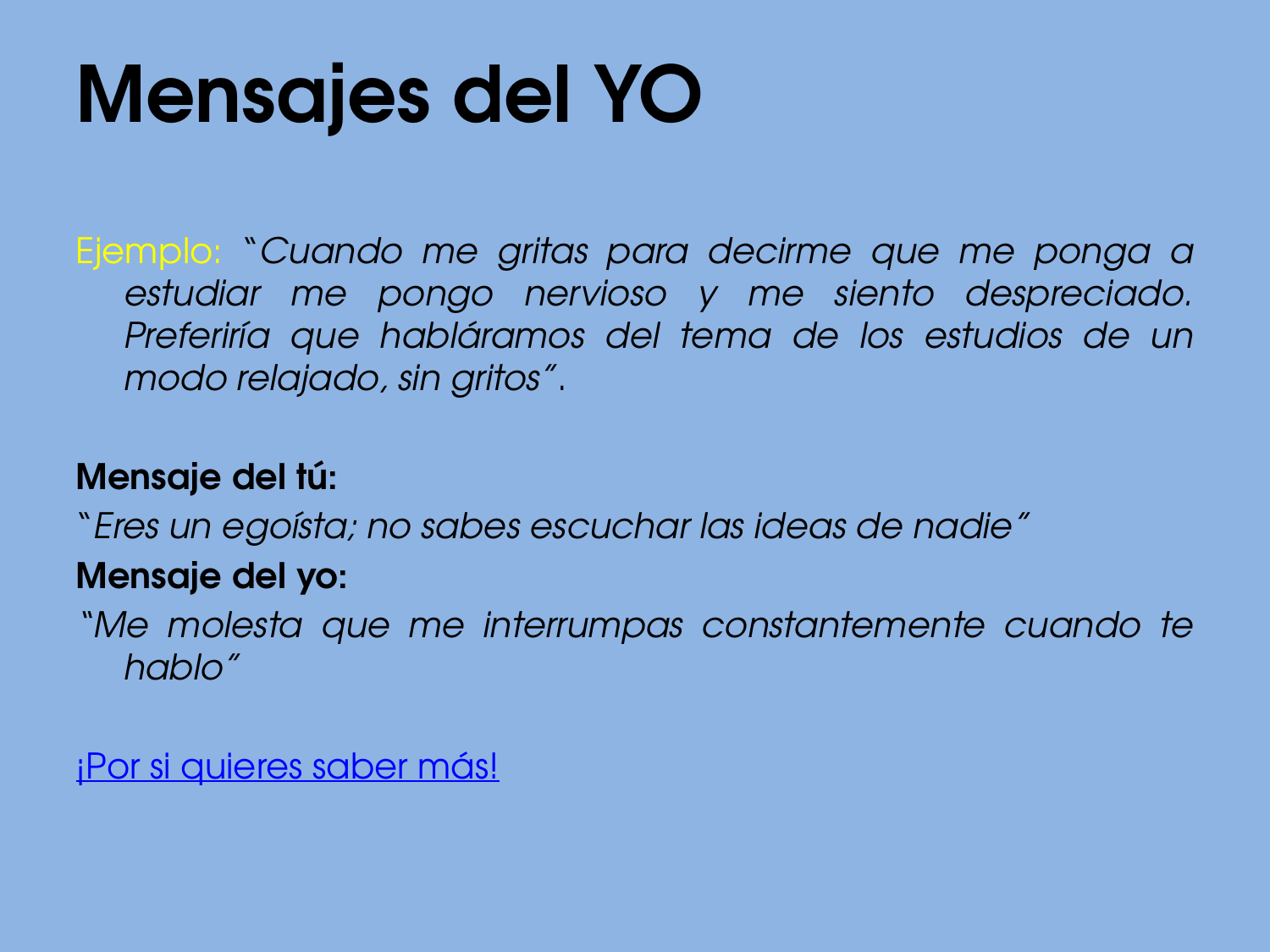

# Mensajes del YO
Ejemplo: “Cuando me gritas para decirme que me ponga a estudiar me pongo nervioso y me siento despreciado. Preferiría que habláramos del tema de los estudios de un modo relajado, sin gritos”.

Mensaje del tú:
“Eres un egoísta; no sabes escuchar las ideas de nadie”
Mensaje del yo:
“Me molesta que me interrumpas constantemente cuando te hablo”

¡Por si quieres saber más!